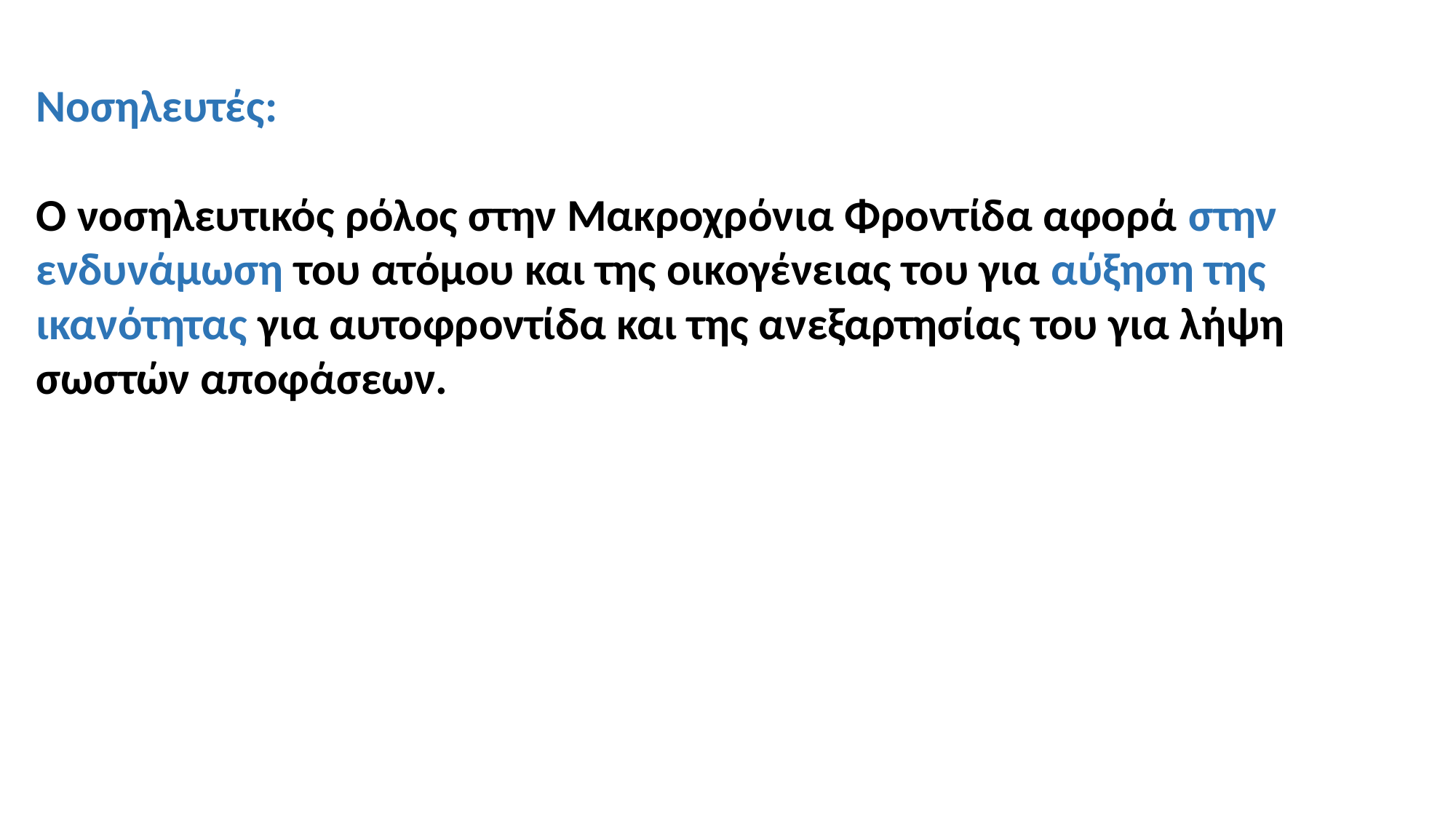

Νοσηλευτές:

Ο νοσηλευτικός ρόλος στην Μακροχρόνια Φροντίδα αφορά στην ενδυνάμωση του ατόμου και της οικογένειας του για αύξηση της ικανότητας για αυτοφροντίδα και της ανεξαρτησίας του για λήψη σωστών αποφάσεων.